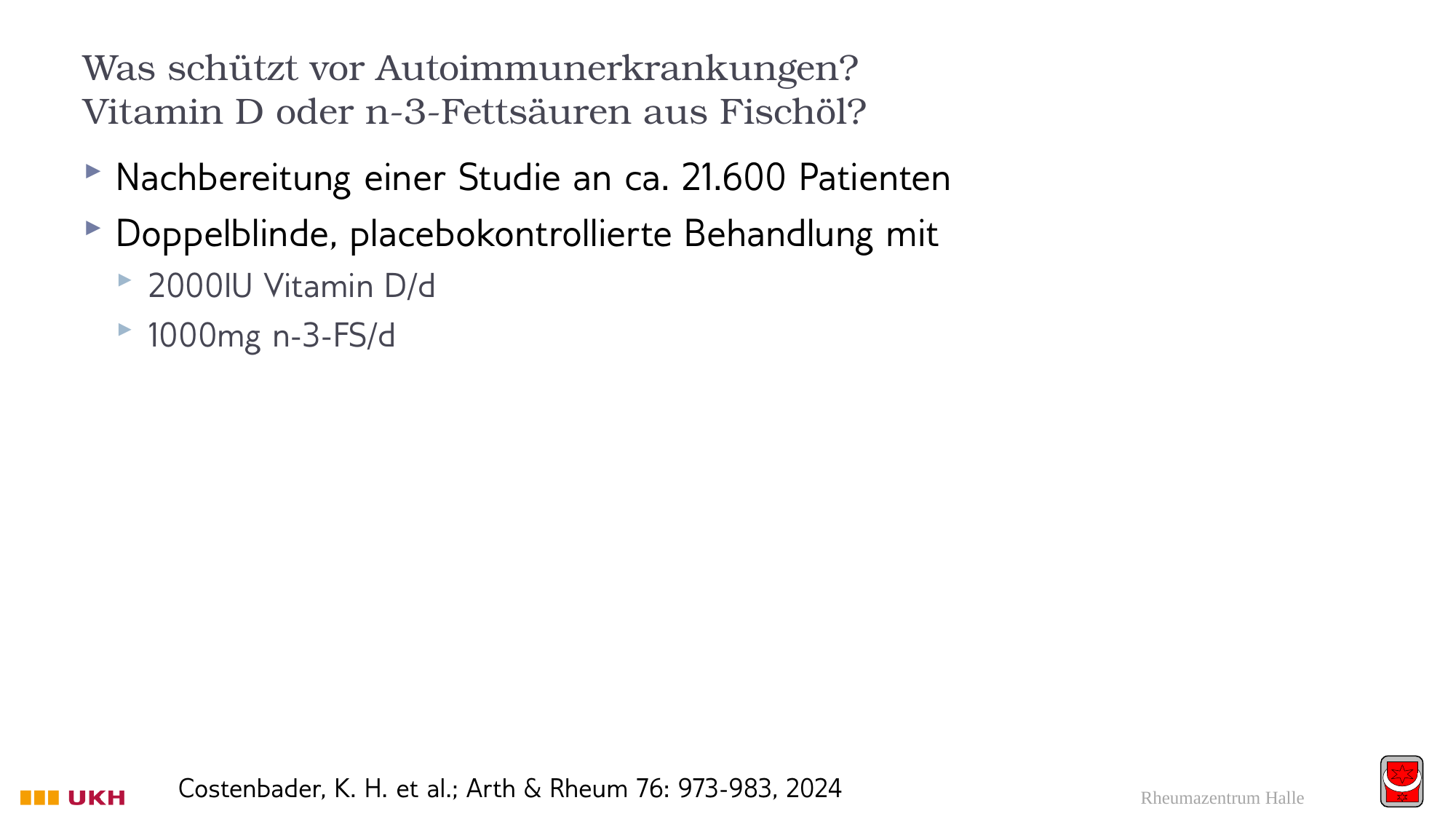

# Was schützt vor Autoimmunerkrankungen? Vitamin D oder n-3-Fettsäuren aus Fischöl?
Nachbereitung einer Studie an ca. 21.600 Patienten
Doppelblinde, placebokontrollierte Behandlung mit
2000IU Vitamin D/d
1000mg n-3-FS/d

Costenbader, K. H. et al.; Arth & Rheum 76: 973-983, 2024